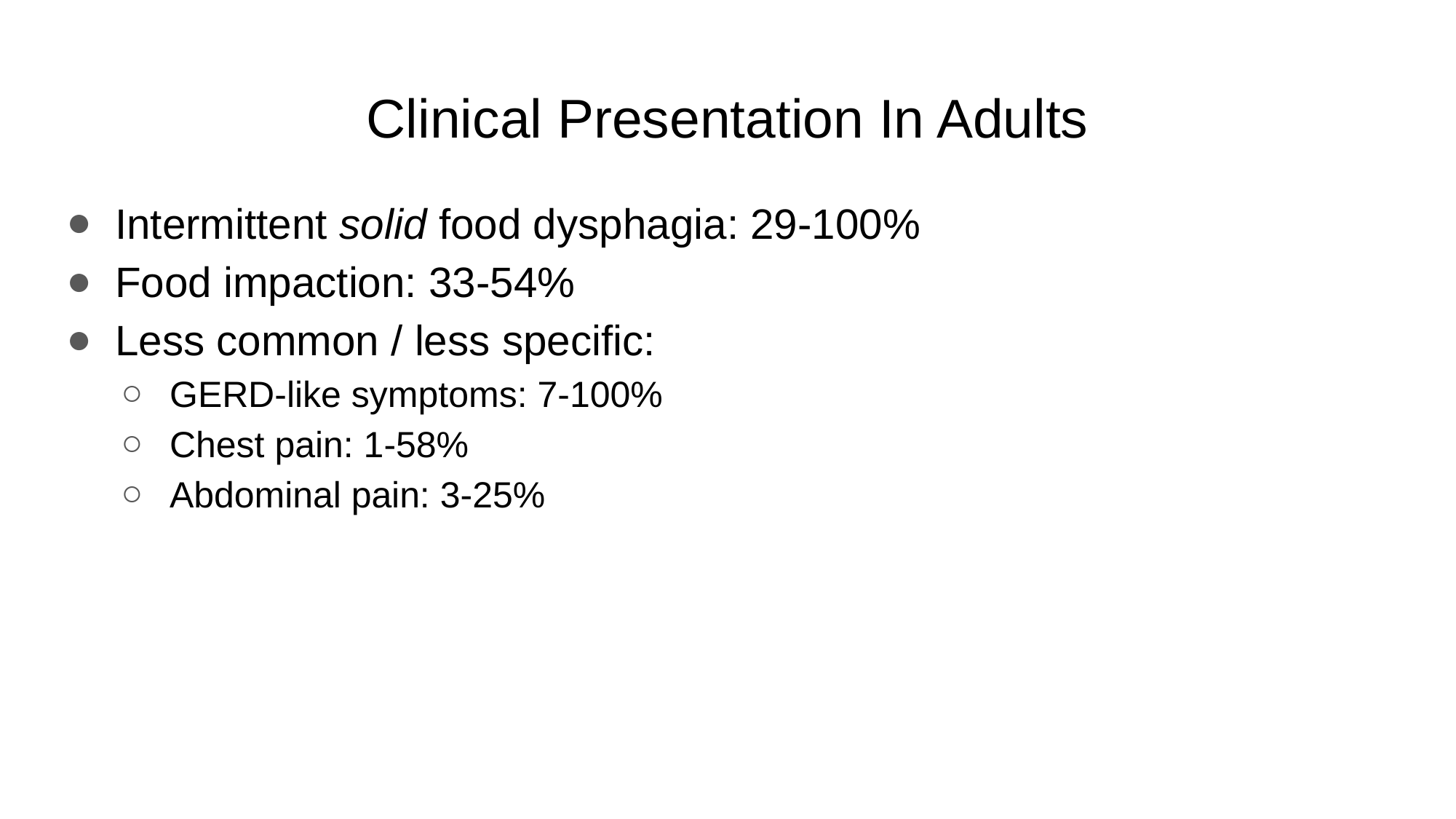

# Clinical Presentation In Adults
Intermittent solid food dysphagia: 29-100%
Food impaction: 33-54%
Less common / less specific:
GERD-like symptoms: 7-100%
Chest pain: 1-58%
Abdominal pain: 3-25%